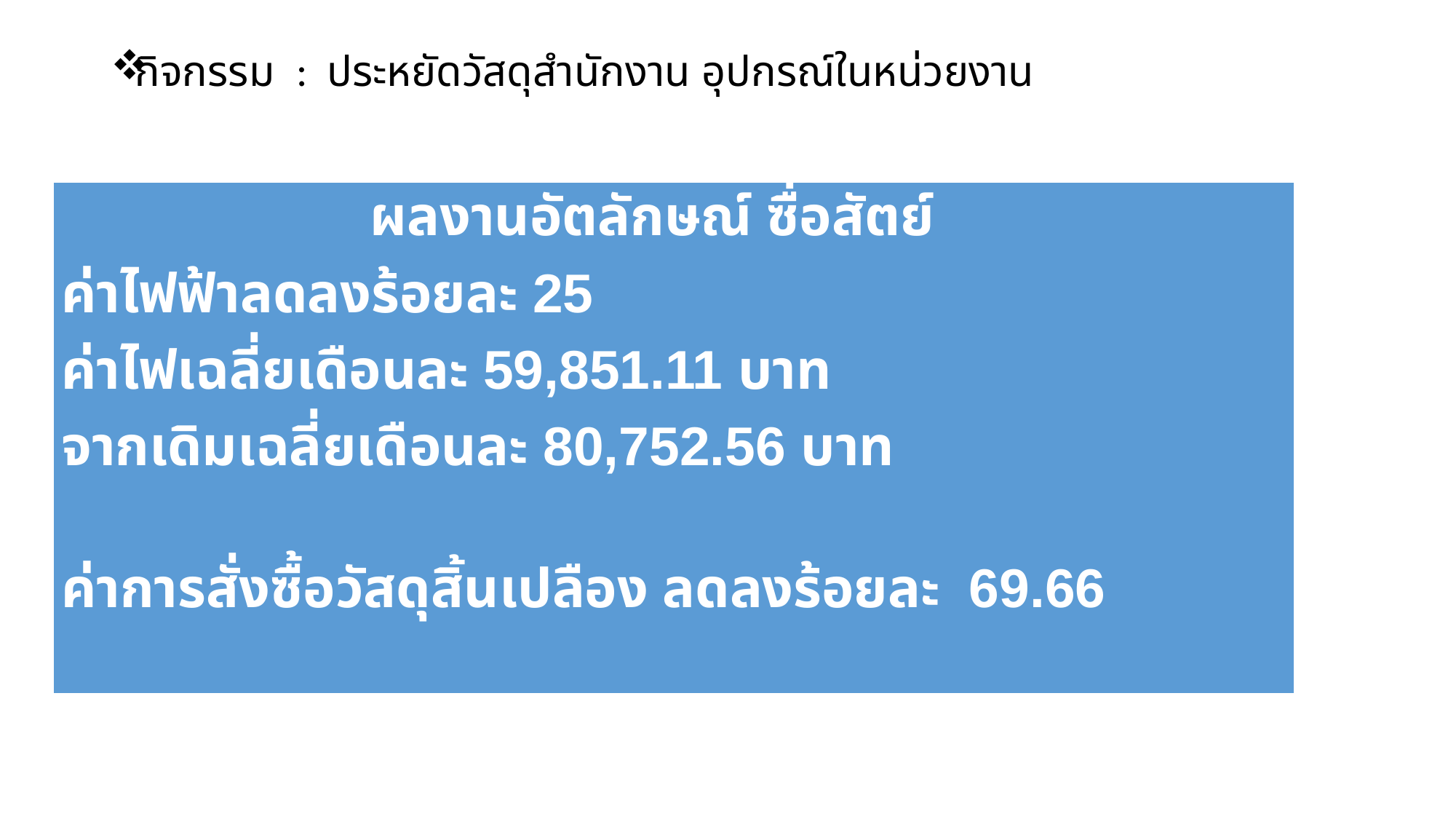

# กิจกรรม  :  ประหยัดวัสดุสำนักงาน อุปกรณ์ในหน่วยงาน
| ผลงานอัตลักษณ์ ซื่อสัตย์ ค่าไฟฟ้าลดลงร้อยละ 25 ค่าไฟเฉลี่ยเดือนละ 59,851.11 บาท จากเดิมเฉลี่ยเดือนละ 80,752.56 บาท   ค่าการสั่งซื้อวัสดุสิ้นเปลือง ลดลงร้อยละ 69.66 |
| --- |